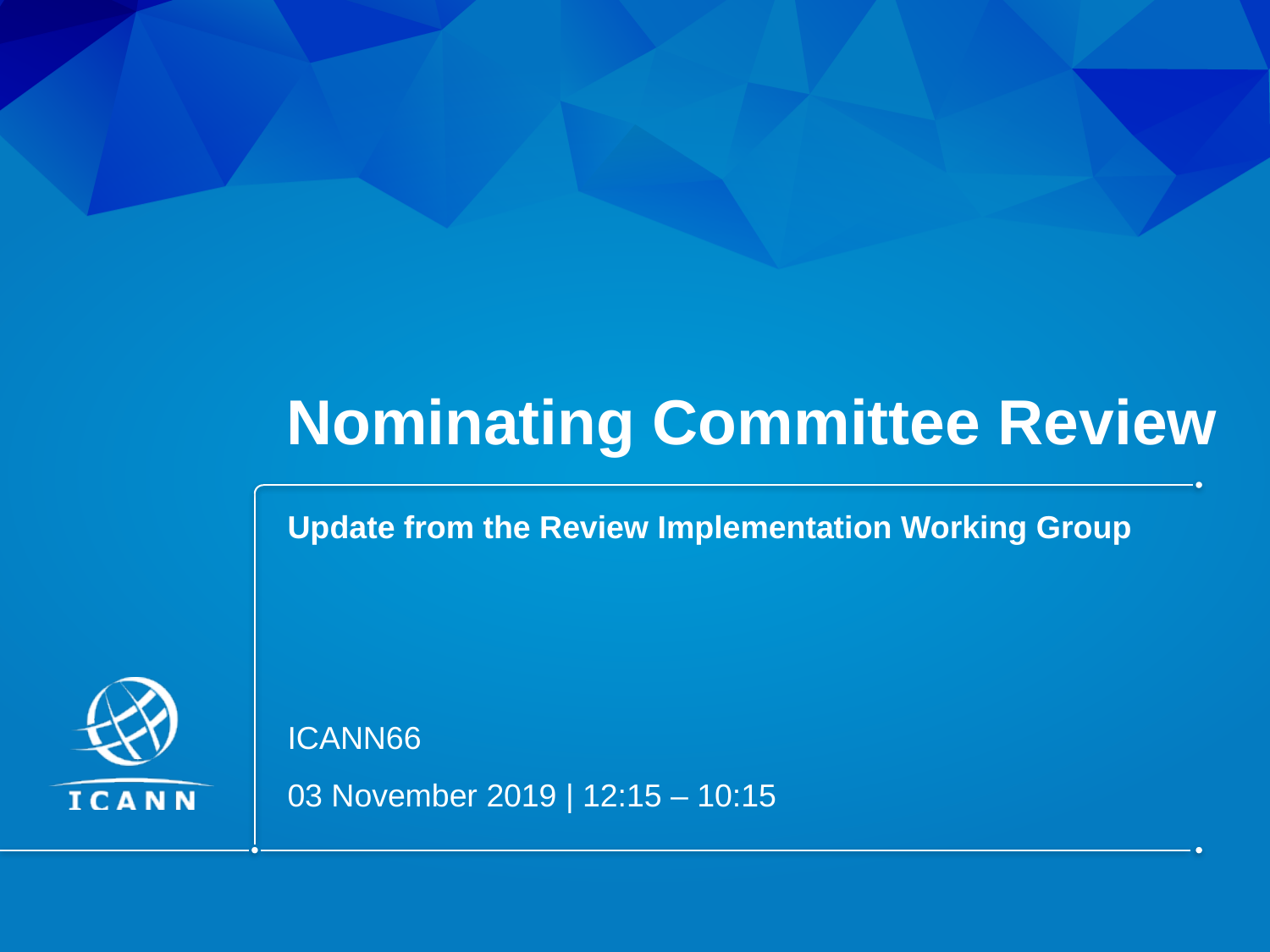

# Nominating Committee Review
Update from the Review Implementation Working Group
ICANN66
03 November 2019 | 12:15 – 10:15